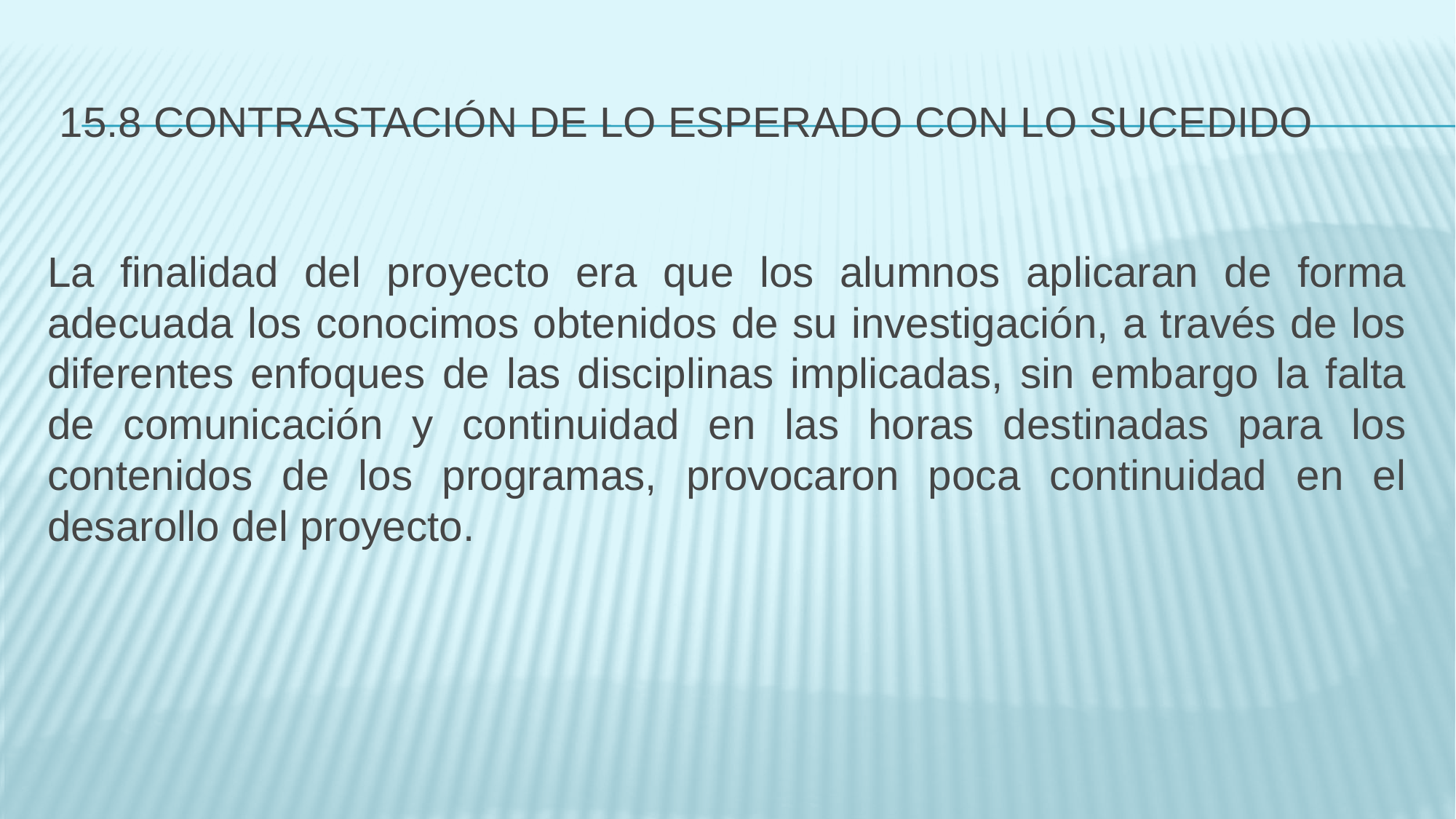

# 15.8 CONTRASTACIÓN DE LO ESPERADO CON LO SUCEDIDO
La finalidad del proyecto era que los alumnos aplicaran de forma adecuada los conocimos obtenidos de su investigación, a través de los diferentes enfoques de las disciplinas implicadas, sin embargo la falta de comunicación y continuidad en las horas destinadas para los contenidos de los programas, provocaron poca continuidad en el desarollo del proyecto.